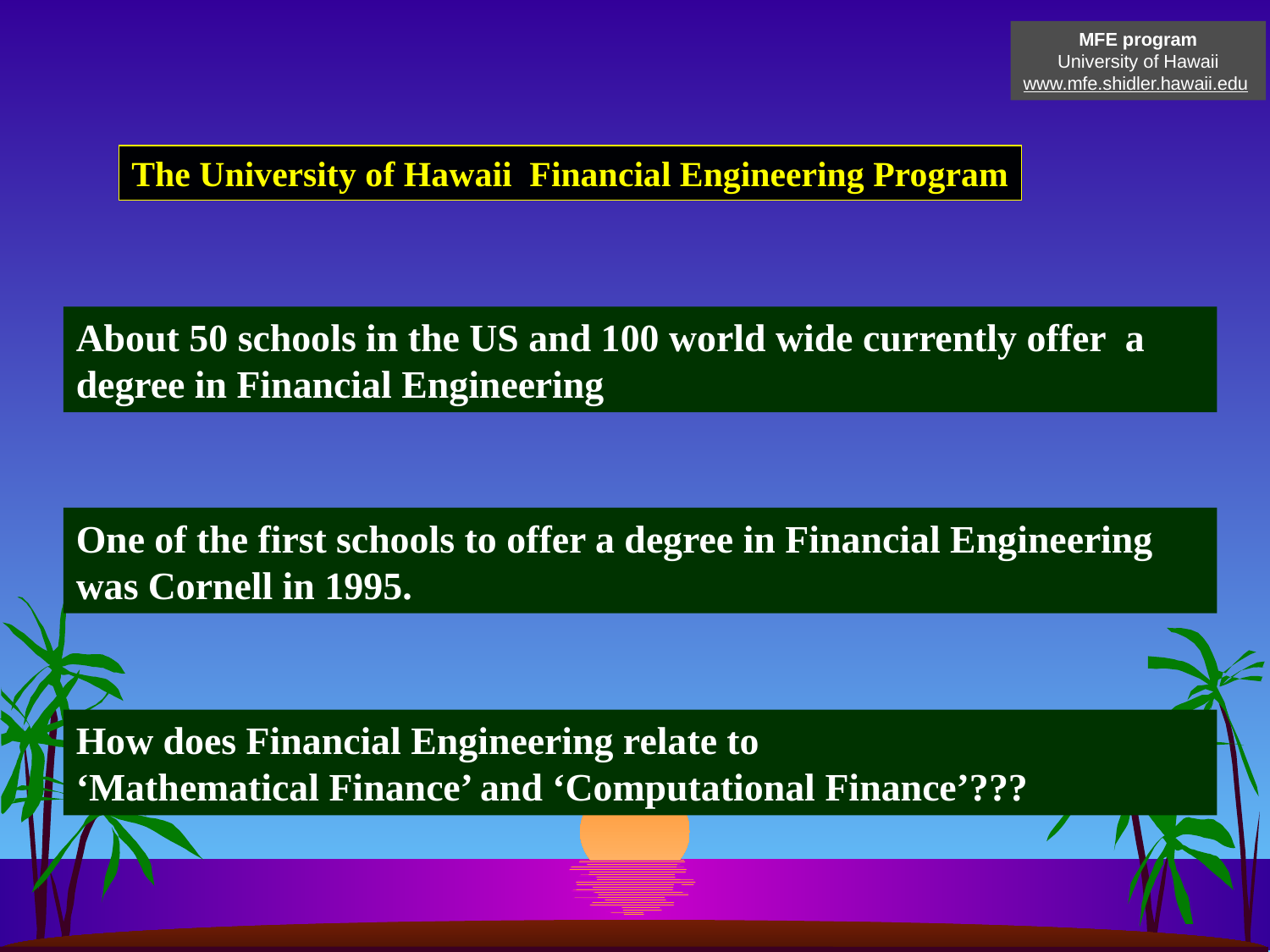

MFE program
University of Hawaii
www.mfe.shidler.hawaii.edu
The University of Hawaii  Financial Engineering Program
About 50 schools in the US and 100 world wide currently offer  a degree in Financial Engineering
One of the first schools to offer a degree in Financial Engineering was Cornell in 1995.
How does Financial Engineering relate to
‘Mathematical Finance’ and ‘Computational Finance’???